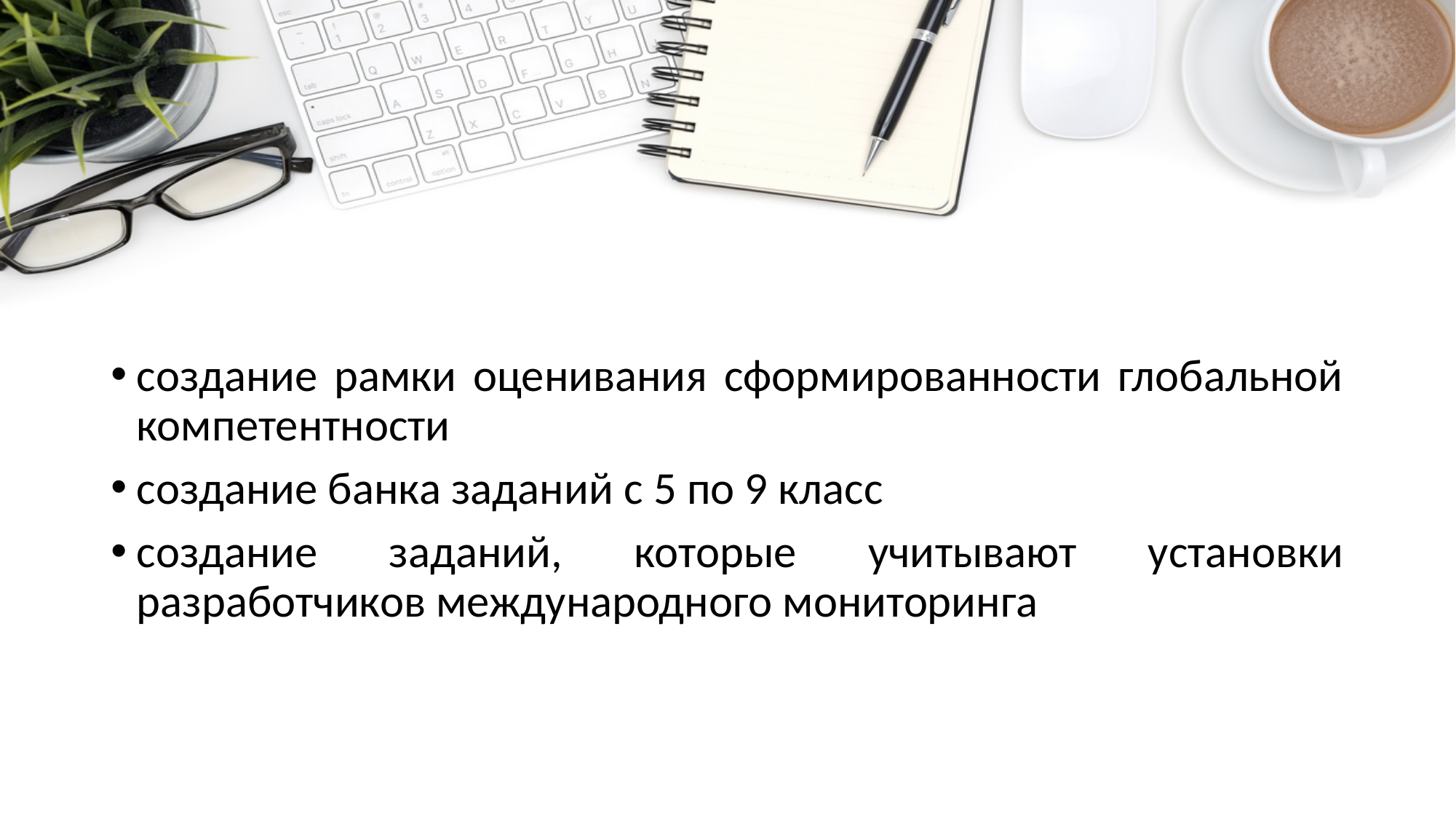

#
создание рамки оценивания сформированности глобальной компетентности
создание банка заданий с 5 по 9 класс
создание заданий, которые учитывают установки разработчиков международного мониторинга